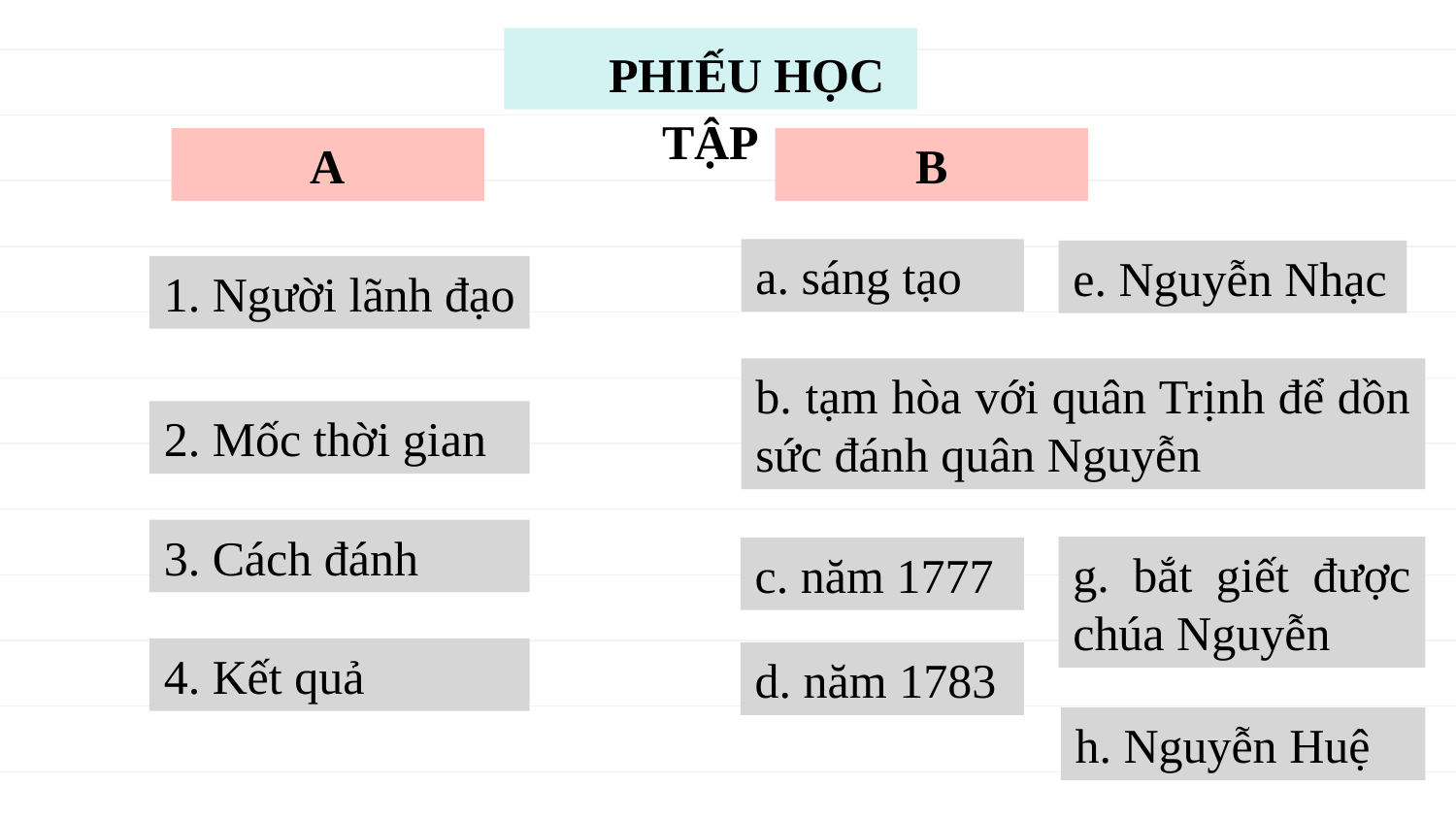

PHIẾU HỌC TẬP
B
A
a. sáng tạo
e. Nguyễn Nhạc
1. Người lãnh đạo
b. tạm hòa với quân Trịnh để dồn sức đánh quân Nguyễn
2. Mốc thời gian
3. Cách đánh
g. bắt giết được chúa Nguyễn
c. năm 1777
4. Kết quả
d. năm 1783
h. Nguyễn Huệ